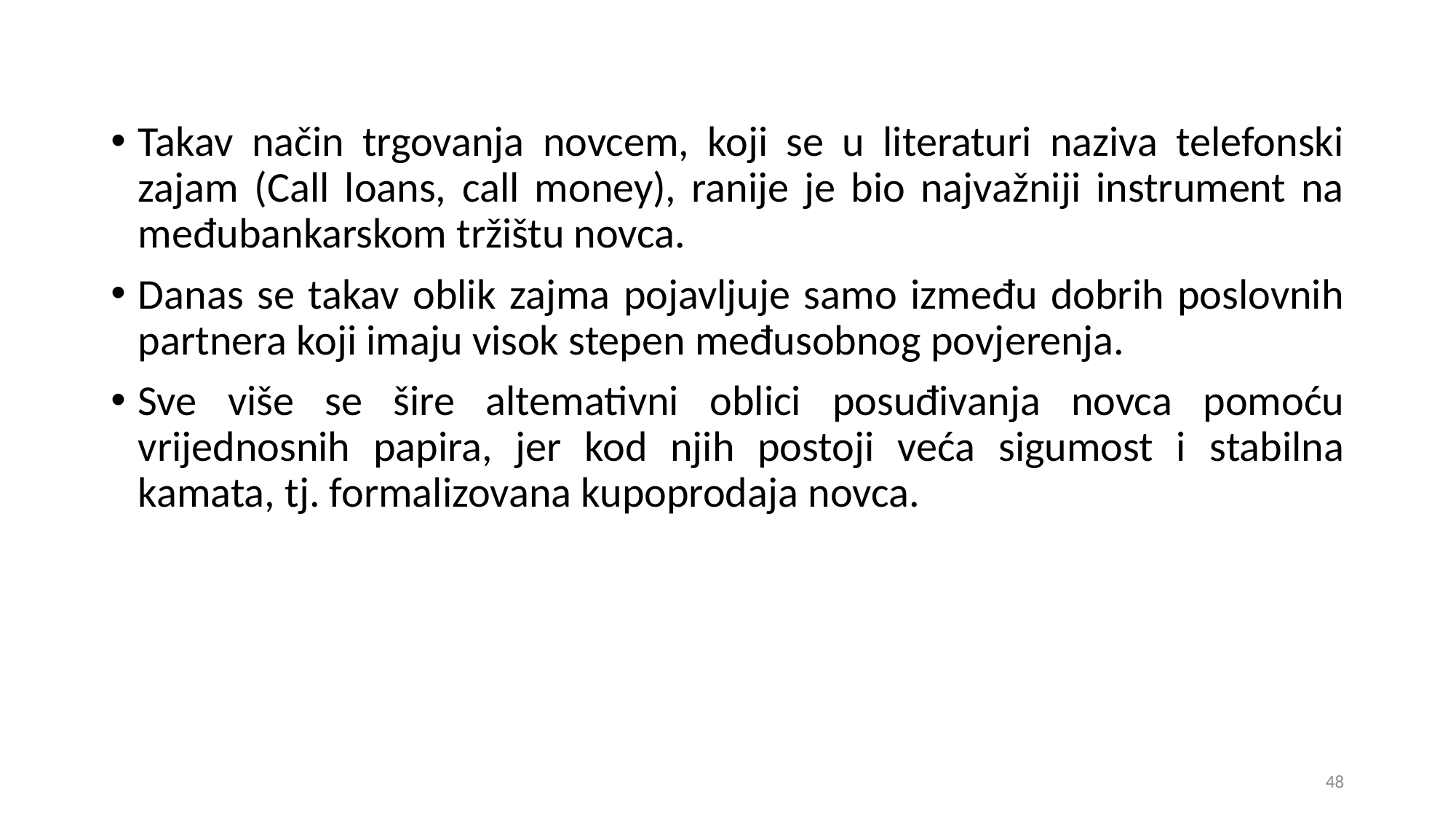

Takav način trgovanja novcem, koji se u literaturi naziva telefonski zajam (Call loans, call mоnеу), ranije je bio najvažniji instrument na međubankarskom tržištu novca.
Danas se takav oblik zajma pojavljuje samo između dobrih poslovnih partnera koji imaju visok stepen međusobnog povjerenja.
Sve više se šire altemativni oblici posuđivanja novca pomoću vrijednosnih papira, jer kod njih postoji veća sigumost i stabilna kamata, tj. formalizovana kupoprodaja novca.
48